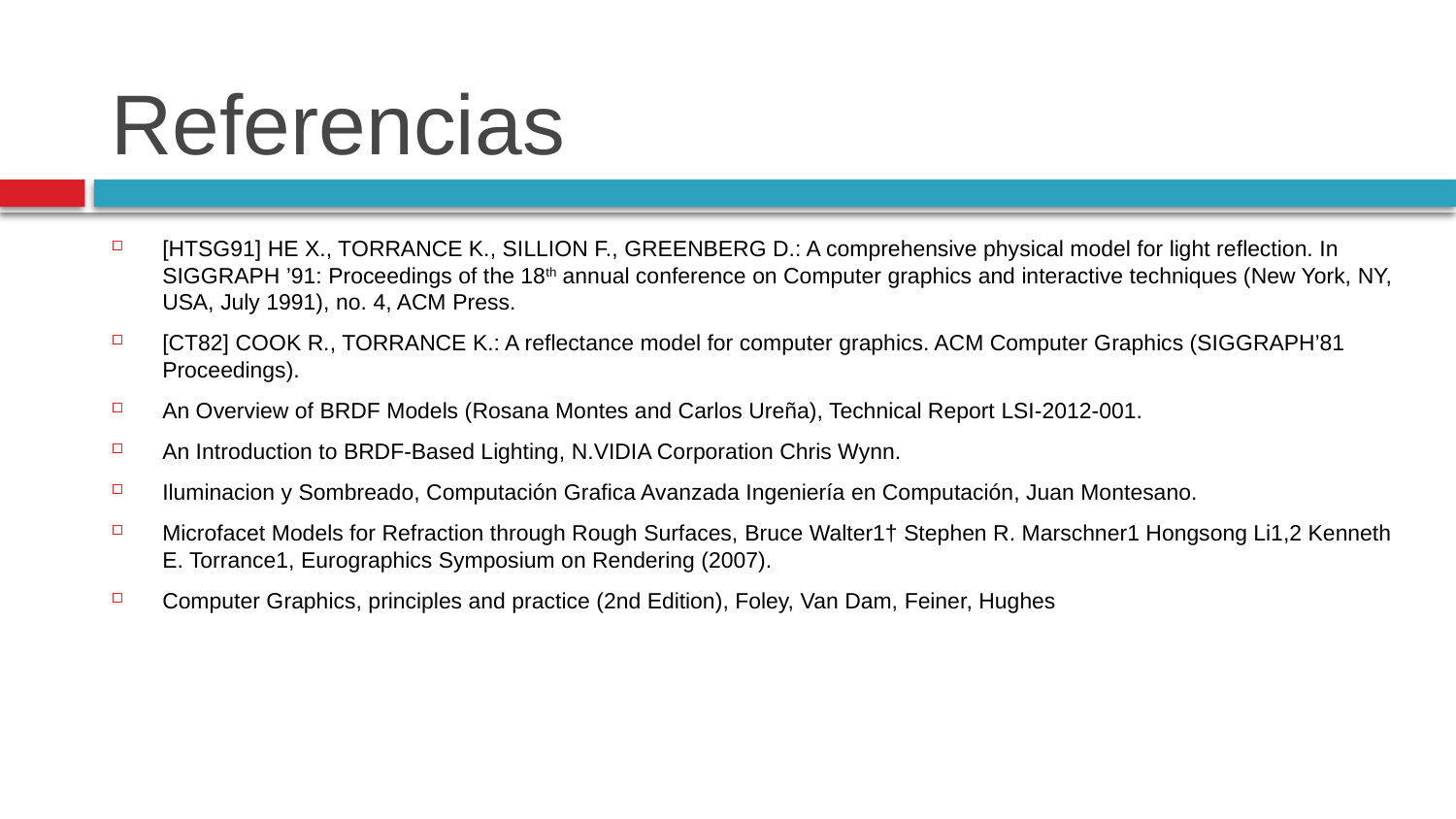

# Referencias
[HTSG91] HE X., TORRANCE K., SILLION F., GREENBERG D.: A comprehensive physical model for light reflection. In SIGGRAPH ’91: Proceedings of the 18th annual conference on Computer graphics and interactive techniques (New York, NY, USA, July 1991), no. 4, ACM Press.
[CT82] COOK R., TORRANCE K.: A reflectance model for computer graphics. ACM Computer Graphics (SIGGRAPH’81 Proceedings).
An Overview of BRDF Models (Rosana Montes and Carlos Ureña), Technical Report LSI-2012-001.
An Introduction to BRDF-Based Lighting, N.VIDIA Corporation Chris Wynn.
Iluminacion y Sombreado, Computación Grafica Avanzada Ingeniería en Computación, Juan Montesano.
Microfacet Models for Refraction through Rough Surfaces, Bruce Walter1† Stephen R. Marschner1 Hongsong Li1,2 Kenneth E. Torrance1, Eurographics Symposium on Rendering (2007).
Computer Graphics, principles and practice (2nd Edition), Foley, Van Dam, Feiner, Hughes